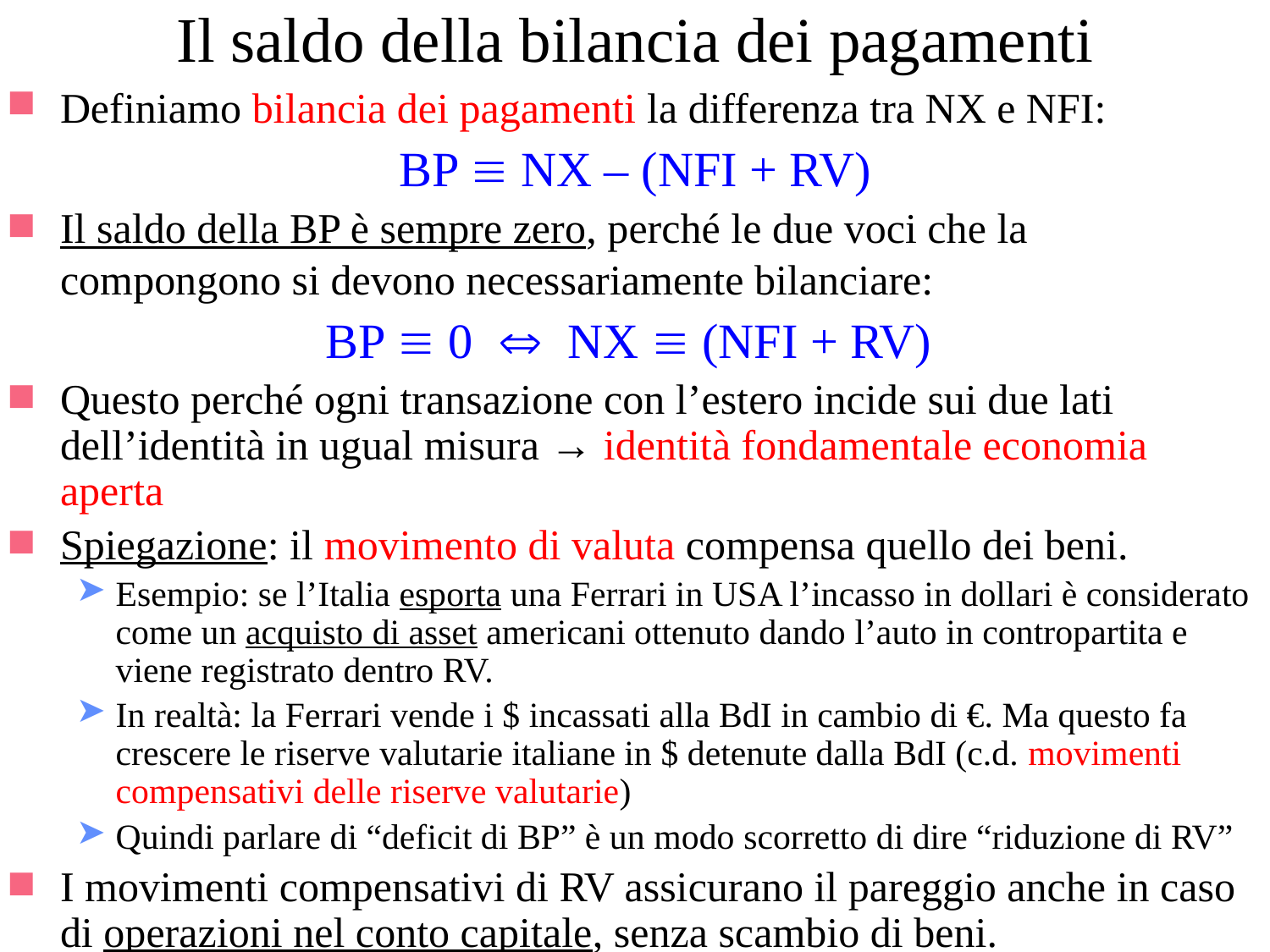

# Il saldo della bilancia dei pagamenti
Definiamo bilancia dei pagamenti la differenza tra NX e NFI:
BP ≡ NX – (NFI + RV)
Il saldo della BP è sempre zero, perché le due voci che la compongono si devono necessariamente bilanciare:
BP ≡ 0  ⇔  NX ≡ (NFI + RV)
Questo perché ogni transazione con l’estero incide sui due lati dell’identità in ugual misura → identità fondamentale economia aperta
Spiegazione: il movimento di valuta compensa quello dei beni.
Esempio: se l’Italia esporta una Ferrari in USA l’incasso in dollari è considerato come un acquisto di asset americani ottenuto dando l’auto in contropartita e viene registrato dentro RV.
In realtà: la Ferrari vende i $ incassati alla BdI in cambio di €. Ma questo fa crescere le riserve valutarie italiane in $ detenute dalla BdI (c.d. movimenti compensativi delle riserve valutarie)
Quindi parlare di “deficit di BP” è un modo scorretto di dire “riduzione di RV”
I movimenti compensativi di RV assicurano il pareggio anche in caso di operazioni nel conto capitale, senza scambio di beni.